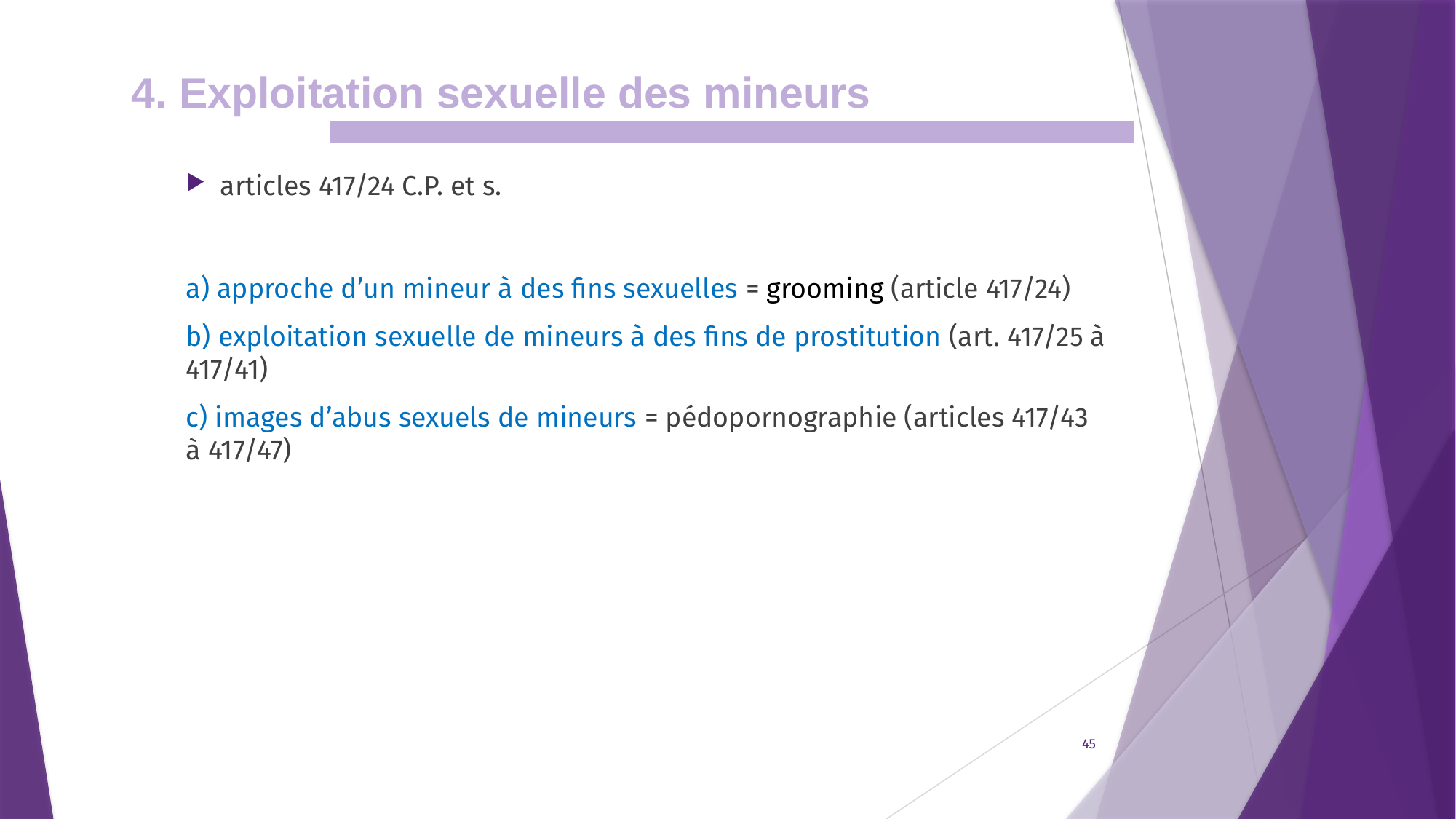

4. Exploitation sexuelle des mineurs

articles 417/24 C.P. et s.

a) approche d’un mineur à des fins sexuelles = grooming (article 417/24)
b) exploitation sexuelle de mineurs à des fins de prostitution (art. 417/25 à 417/41)
c) images d’abus sexuels de mineurs = pédopornographie (articles 417/43 à 417/47)

45